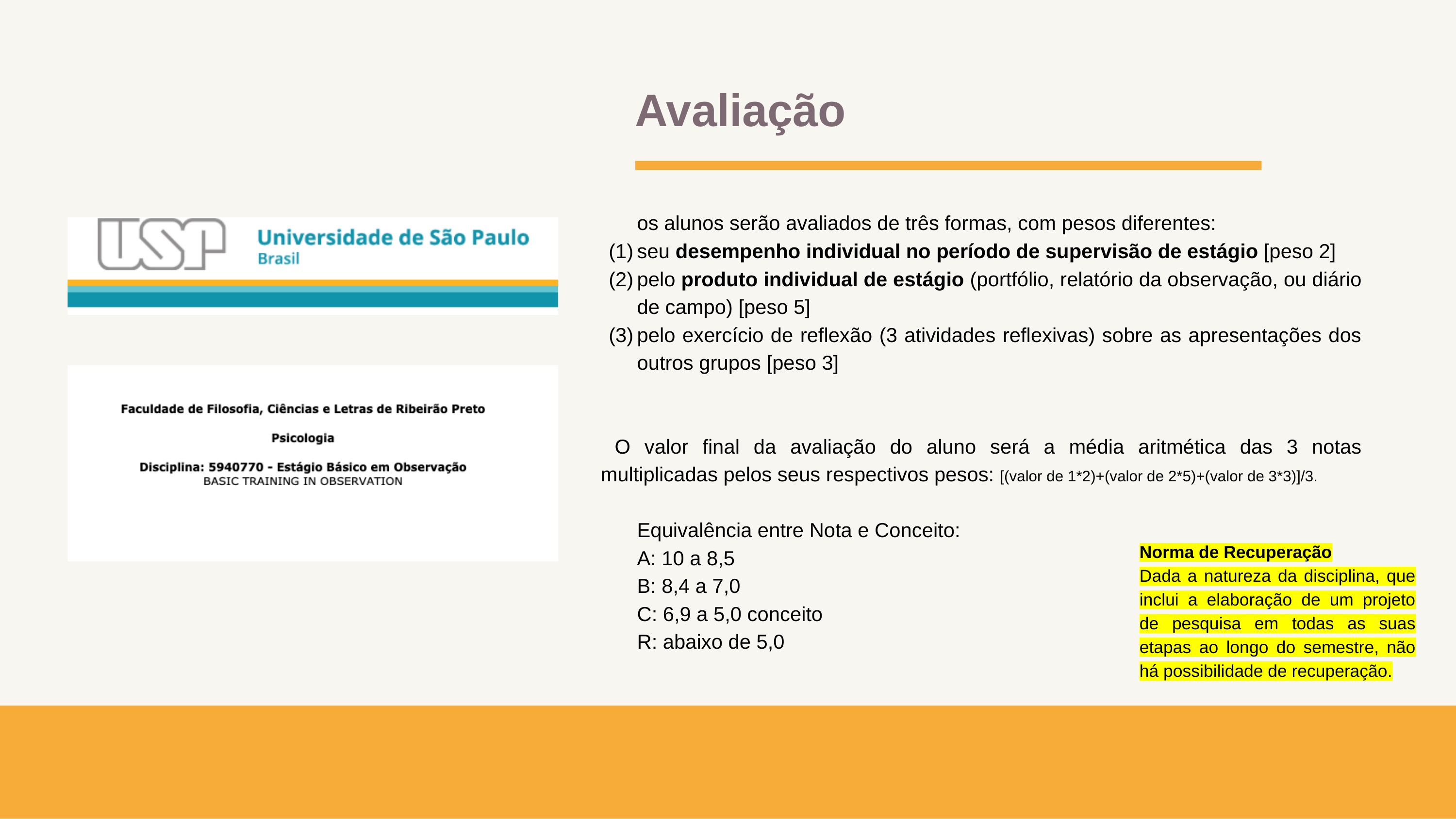

# Avaliação

os alunos serão avaliados de três formas, com pesos diferentes:
seu desempenho individual no período de supervisão de estágio [peso 2]
pelo produto individual de estágio (portfólio, relatório da observação, ou diário de campo) [peso 5]
pelo exercício de reflexão (3 atividades reflexivas) sobre as apresentações dos outros grupos [peso 3]

 O valor final da avaliação do aluno será a média aritmética das 3 notas multiplicadas pelos seus respectivos pesos: [(valor de 1*2)+(valor de 2*5)+(valor de 3*3)]/3.

Equivalência entre Nota e Conceito:
A: 10 a 8,5
B: 8,4 a 7,0
C: 6,9 a 5,0 conceito
R: abaixo de 5,0

Norma de Recuperação
Dada a natureza da disciplina, que inclui a elaboração de um projeto de pesquisa em todas as suas etapas ao longo do semestre, não há possibilidade de recuperação.